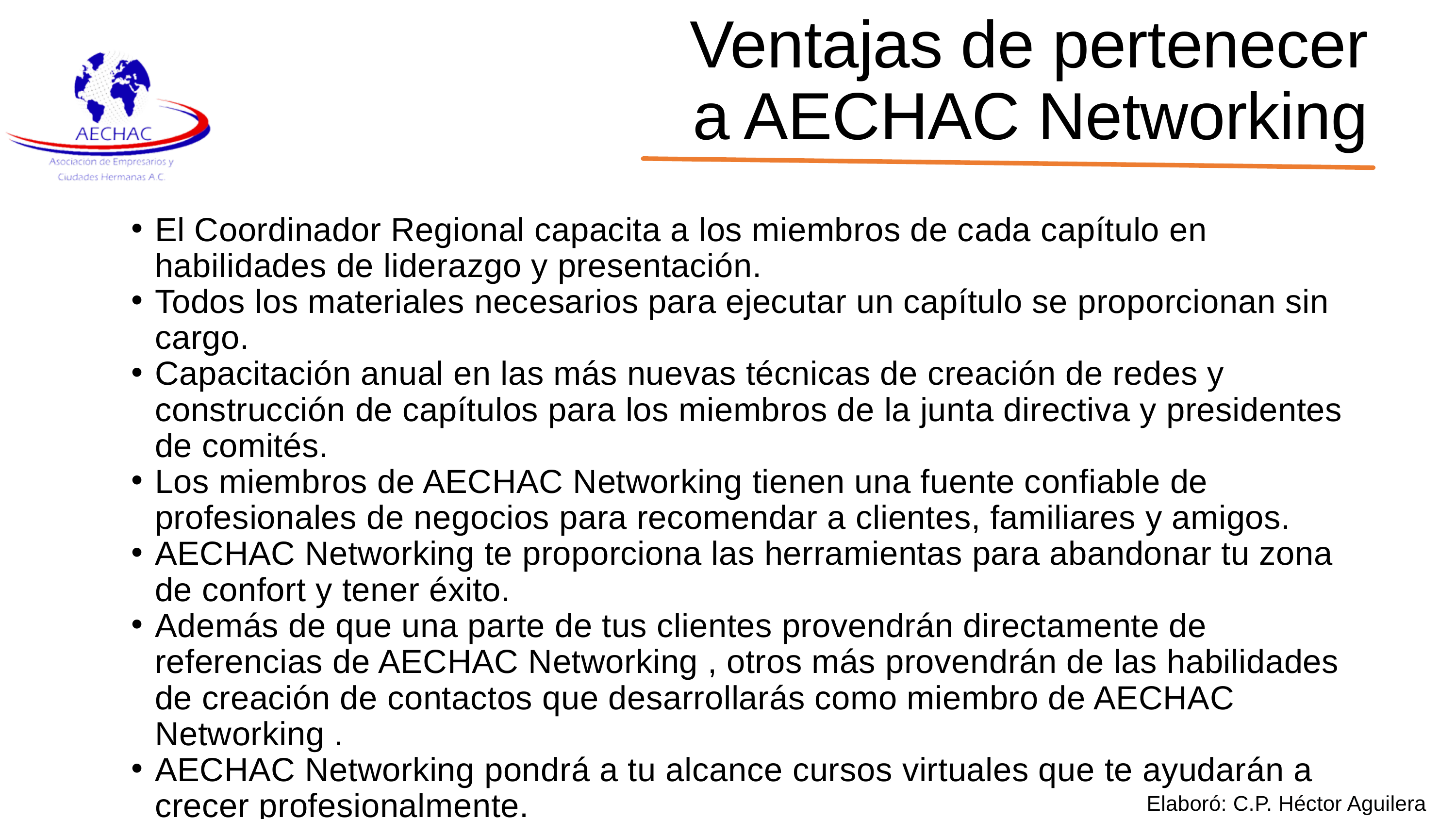

Ventajas de pertenecer
 a AECHAC Networking

El Coordinador Regional capacita a los miembros de cada capítulo en habilidades de liderazgo y presentación.
Todos los materiales necesarios para ejecutar un capítulo se proporcionan sin cargo.
Capacitación anual en las más nuevas técnicas de creación de redes y construcción de capítulos para los miembros de la junta directiva y presidentes de comités.
Los miembros de AECHAC Networking tienen una fuente confiable de profesionales de negocios para recomendar a clientes, familiares y amigos.
AECHAC Networking te proporciona las herramientas para abandonar tu zona de confort y tener éxito.
Además de que una parte de tus clientes provendrán directamente de referencias de AECHAC Networking , otros más provendrán de las habilidades de creación de contactos que desarrollarás como miembro de AECHAC Networking .
AECHAC Networking pondrá a tu alcance cursos virtuales que te ayudarán a crecer profesionalmente.
Elaboró: C.P. Héctor Aguilera Camacho